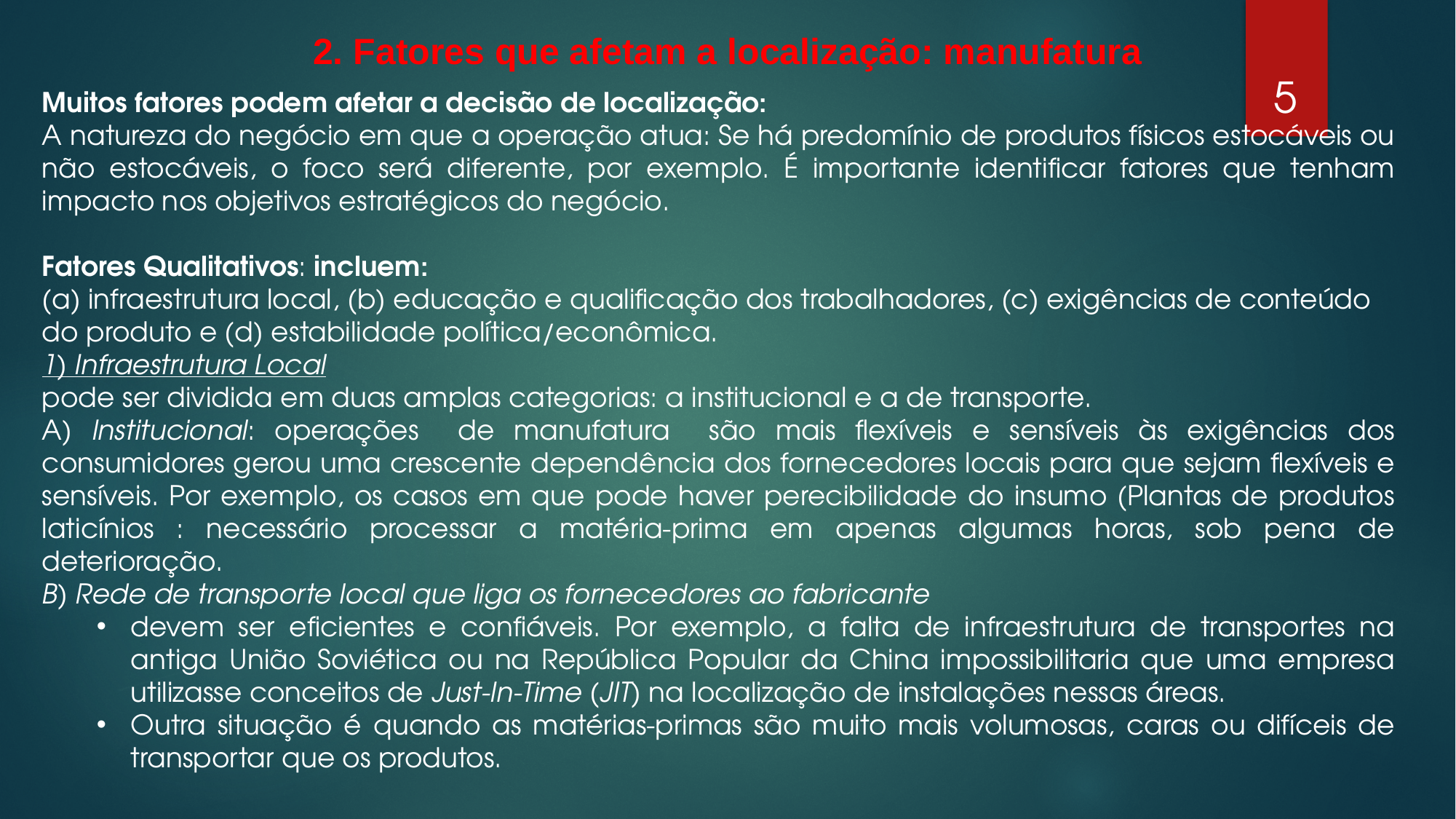

2. Fatores que afetam a localização: manufatura
5
Muitos fatores podem afetar a decisão de localização:
A natureza do negócio em que a operação atua: Se há predomínio de produtos físicos estocáveis ou não estocáveis, o foco será diferente, por exemplo. É importante identificar fatores que tenham impacto nos objetivos estratégicos do negócio.

Fatores Qualitativos: incluem:
(a) infraestrutura local, (b) educação e qualificação dos trabalhadores, (c) exigências de conteúdo do produto e (d) estabilidade política/econômica.
1) Infraestrutura Local
pode ser dividida em duas amplas categorias: a institucional e a de transporte.
A) Institucional: operações  de manufatura  são mais flexíveis e sensíveis às exigências dos consumidores gerou uma crescente dependência dos fornecedores locais para que sejam flexíveis e sensíveis. Por exemplo, os casos em que pode haver perecibilidade do insumo (Plantas de produtos laticínios : necessário processar a matéria-prima em apenas algumas horas, sob pena de deterioração.
B) Rede de transporte local que liga os fornecedores ao fabricante
devem ser eficientes e confiáveis. Por exemplo, a falta de infraestrutura de transportes na antiga União Soviética ou na República Popular da China impossibilitaria que uma empresa utilizasse conceitos de Just-In-Time (JIT) na localização de instalações nessas áreas.
Outra situação é quando as matérias-primas são muito mais volumosas, caras ou difíceis de transportar que os produtos.